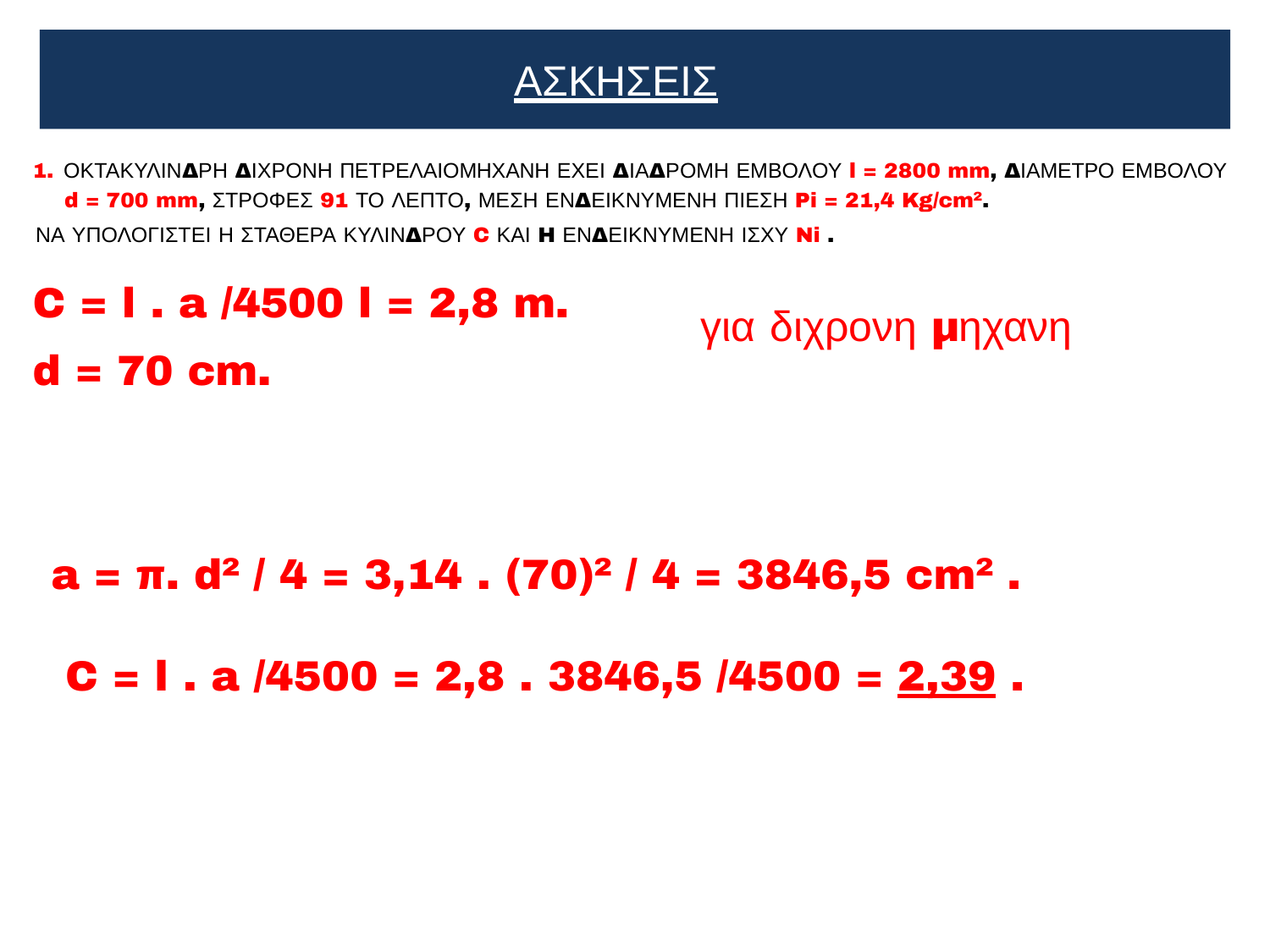

# ΑΣΚΗΣΕΙΣ

1. ΟΚΤΑΚΥΛΙΝΔΡΗ ΔΙΧΡΟΝΗ ΠΕΤΡΕΛΑΙΟΜΗΧΑΝΗ ΕΧΕΙ ΔΙΑΔΡΟΜΗ ΕΜΒΟΛΟΥ l = 2800 mm, ΔΙΑΜΕΤΡΟ ΕΜΒΟΛΟΥ d = 700 mm, ΣΤΡΟΦΕΣ 91 ΤΟ ΛΕΠΤΟ, ΜΕΣΗ ΕΝΔΕΙΚΝΥΜΕΝΗ ΠΙΕΣΗ Pi = 21,4 Kg/cm².
ΝΑ ΥΠΟΛΟΓΙΣΤΕΙ Η ΣΤΑΘΕΡΑ ΚΥΛΙΝΔΡΟΥ C ΚΑΙ H ΕΝΔΕΙΚΝΥΜΕΝΗ ΙΣΧΥ Ni .
C = l . a /4500 l = 2,8 m.
d = 70 cm.

        για διχρονη μηχανη
a = π. d² / 4 = 3,14 . (70)² / 4 = 3846,5 cm² .

C = l . a /4500 = 2,8 . 3846,5 /4500 = 2,39 .